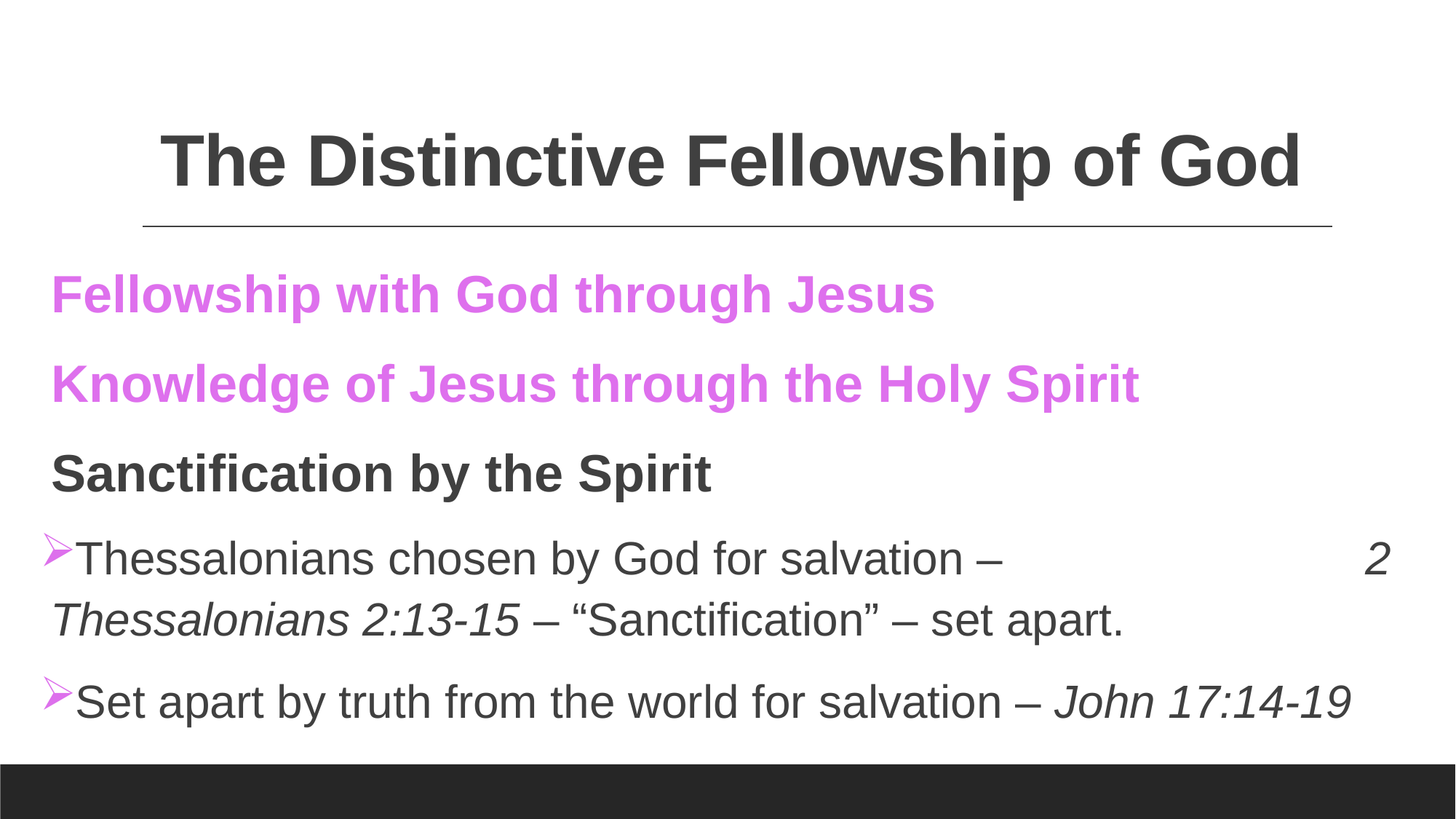

# The Distinctive Fellowship of God
Fellowship with God through Jesus
Knowledge of Jesus through the Holy Spirit
Sanctification by the Spirit
Thessalonians chosen by God for salvation –                            2 Thessalonians 2:13-15 – “Sanctification” – set apart.
Set apart by truth from the world for salvation – John 17:14-19